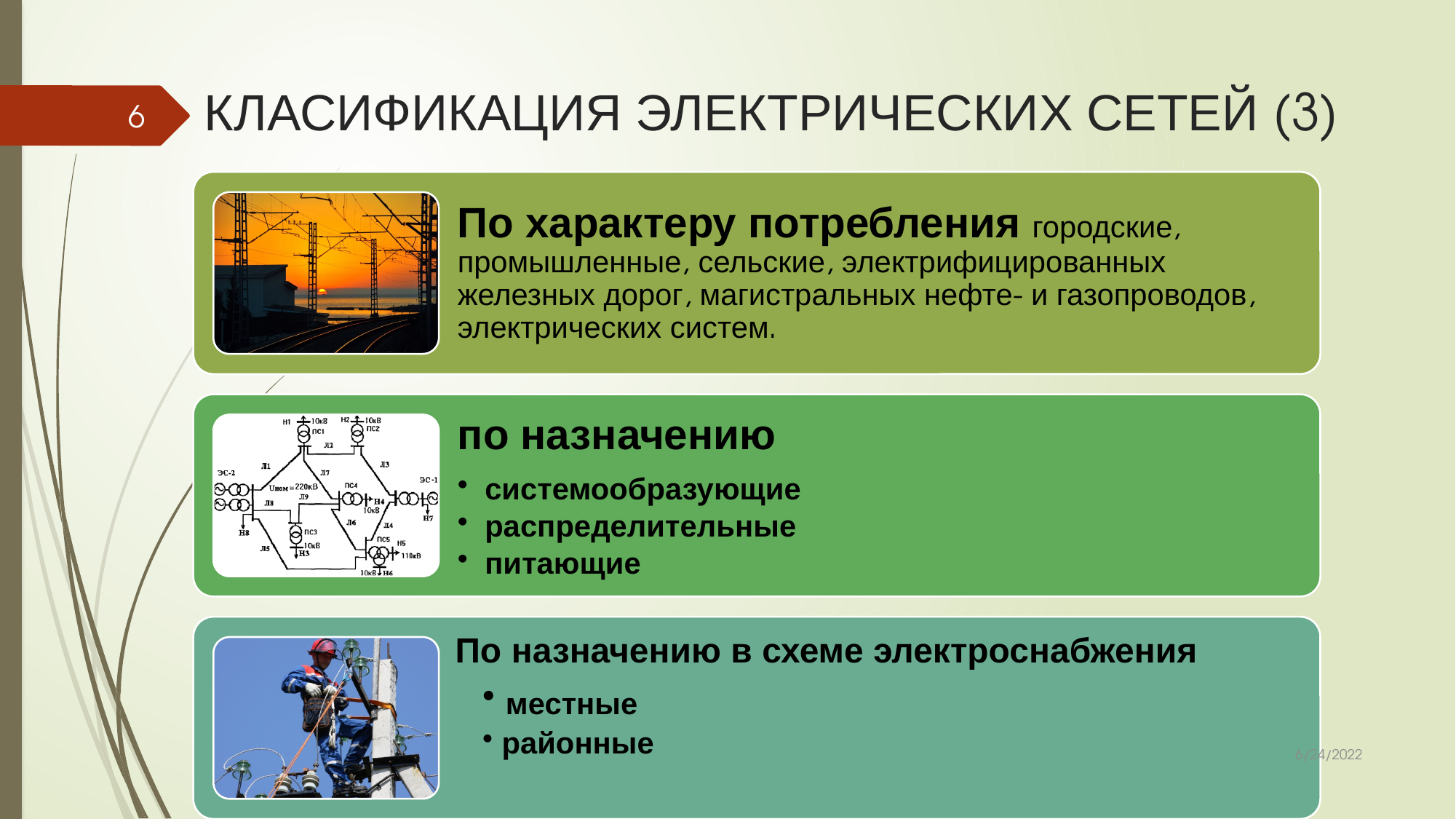

# КЛАСИФИКАЦИЯ ЭЛЕКТРИЧЕСКИХ СЕТЕЙ (3)
6
По характеру потребления городские, промышленные, сельские, электрифицированных железных дорог, магистральных нефте- и газопроводов, электрических систем.
по назначению
системообразующие
распределительные
питающие
По назначению в схеме электроснабжения
 местные
 районные
6/24/2022